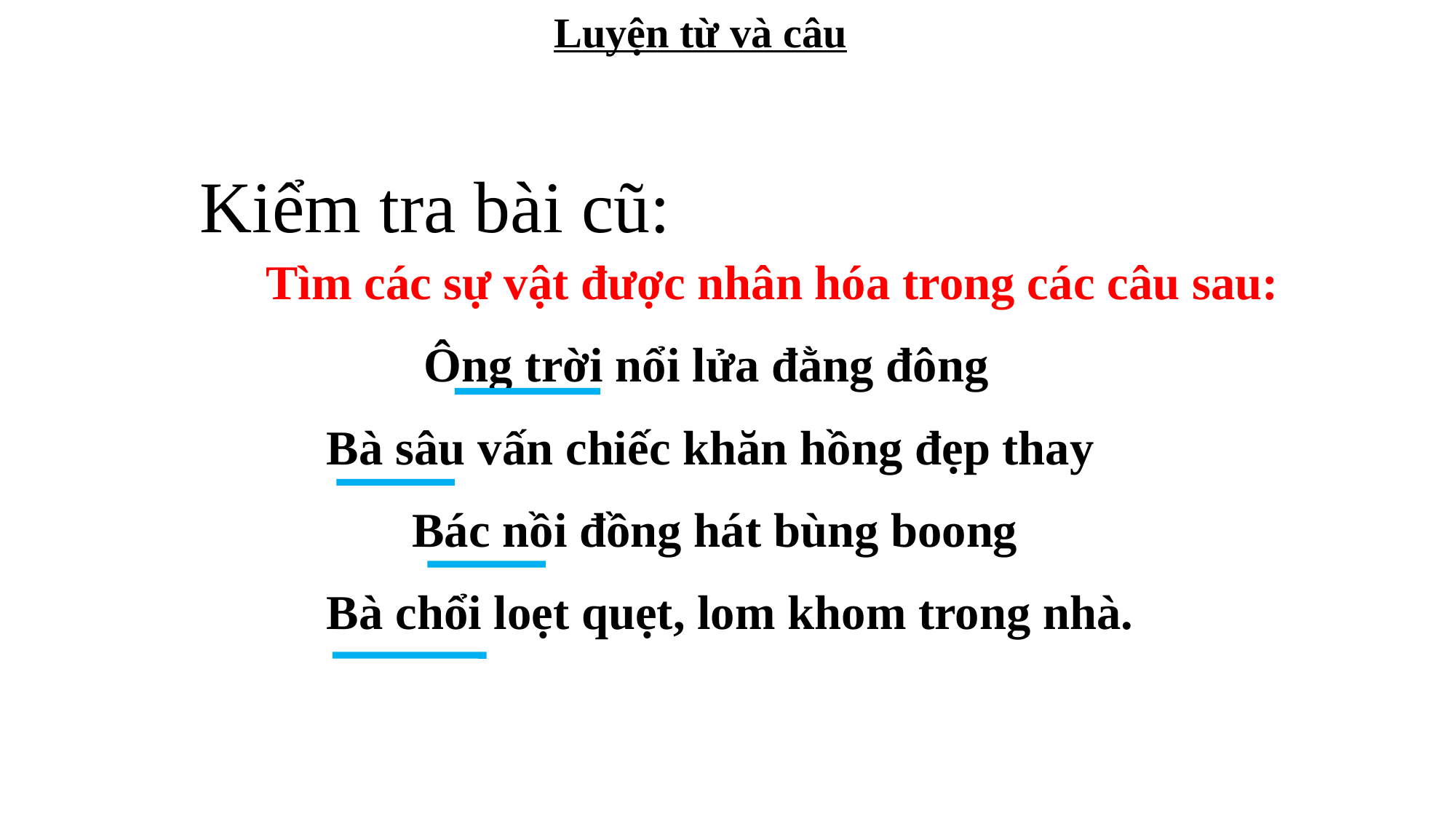

Luyện từ và câu
Kiểm tra bài cũ:
      Tìm các sự vật được nhân hóa trong các câu sau:
                   Ông trời nổi lửa đằng đông
           Bà sâu vấn chiếc khăn hồng đẹp thay
                  Bác nồi đồng hát bùng boong
           Bà chổi loẹt quẹt, lom khom trong nhà.